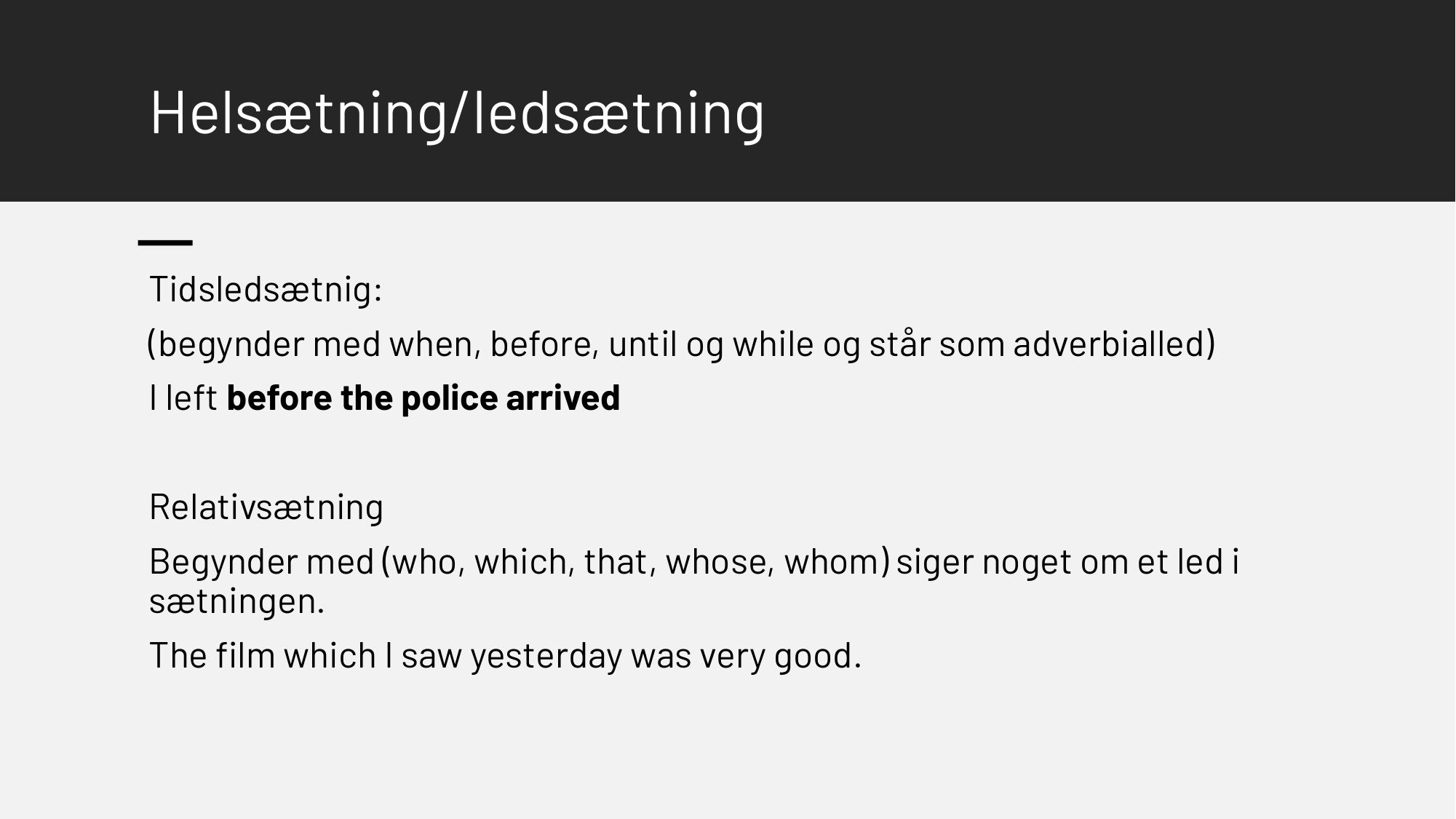

# Helsætning/ledsætning

Tidsledsætnig:
(begynder med when, before, until og while og står som adverbialled)
I left before the police arrived

Relativsætning
Begynder med (who, which, that, whose, whom) siger noget om et led i sætningen.
The film which I saw yesterday was very good.